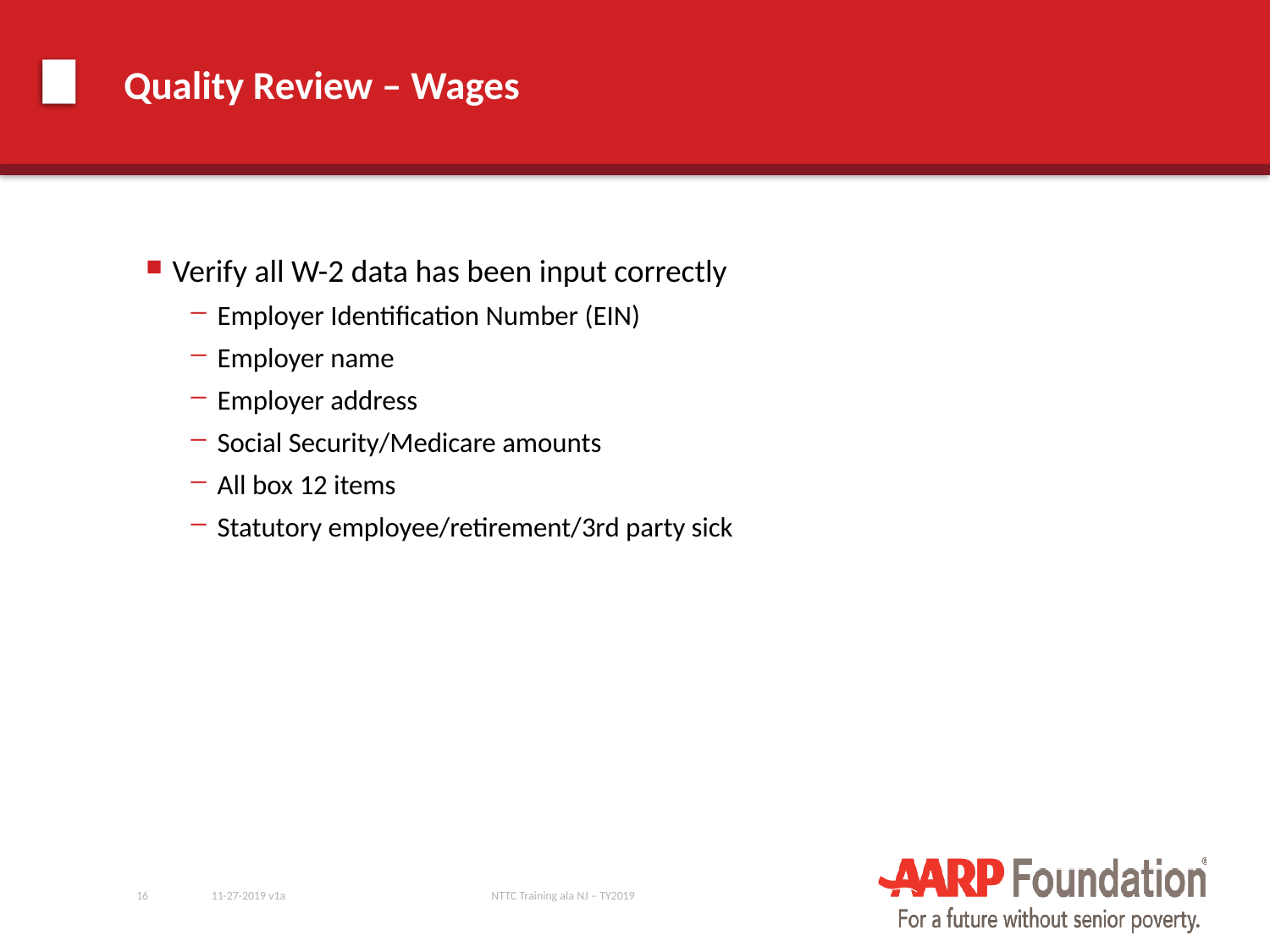

# Quality Review – Wages
Verify all W-2 data has been input correctly
Employer Identification Number (EIN)
Employer name
Employer address
Social Security/Medicare amounts
All box 12 items
Statutory employee/retirement/3rd party sick
16
11-27-2019 v1a
NTTC Training ala NJ – TY2019